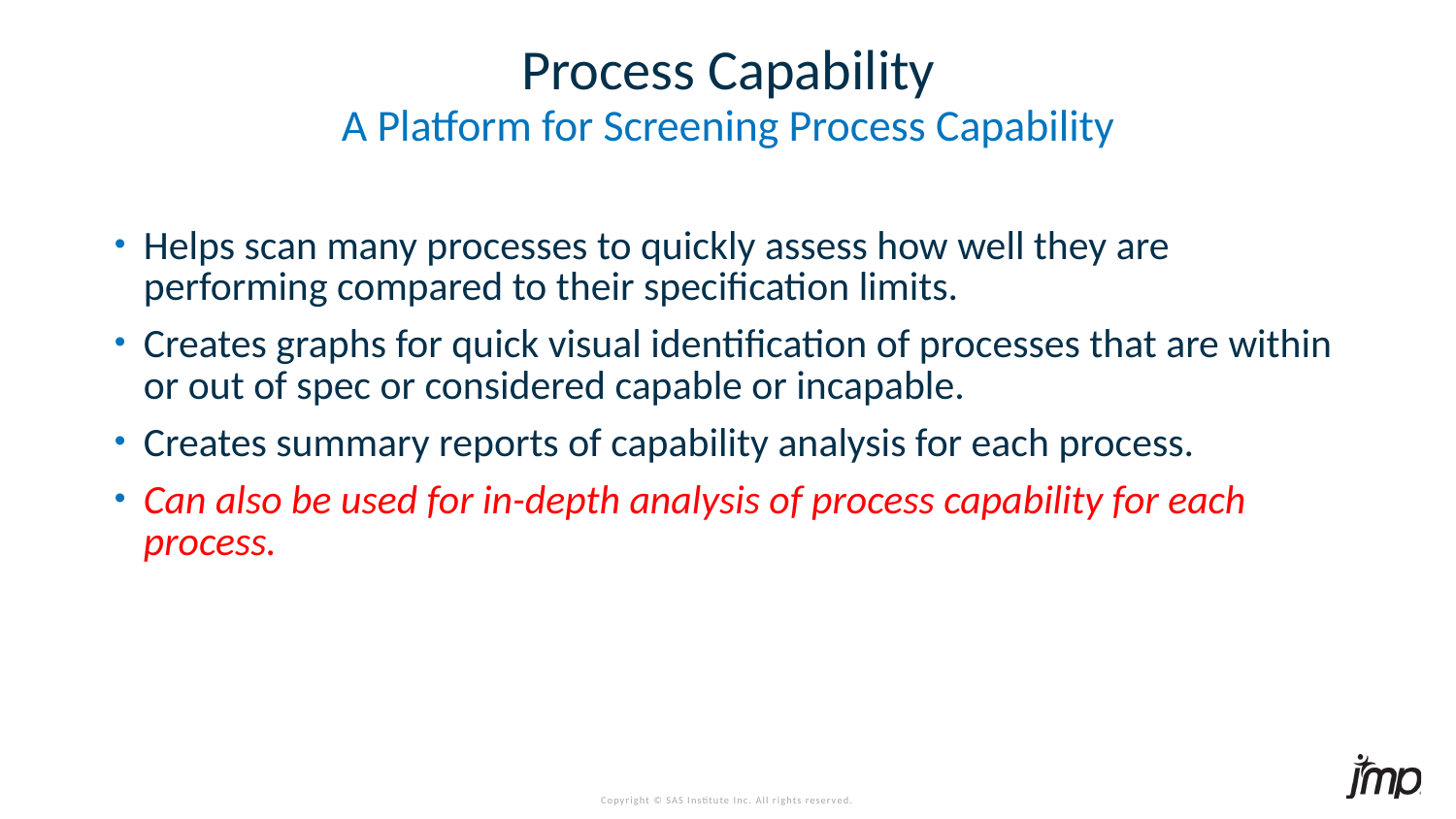

# Process Capability
A Platform for Screening Process Capability
Helps scan many processes to quickly assess how well they are performing compared to their specification limits.
Creates graphs for quick visual identification of processes that are within or out of spec or considered capable or incapable.
Creates summary reports of capability analysis for each process.
Can also be used for in-depth analysis of process capability for each process.